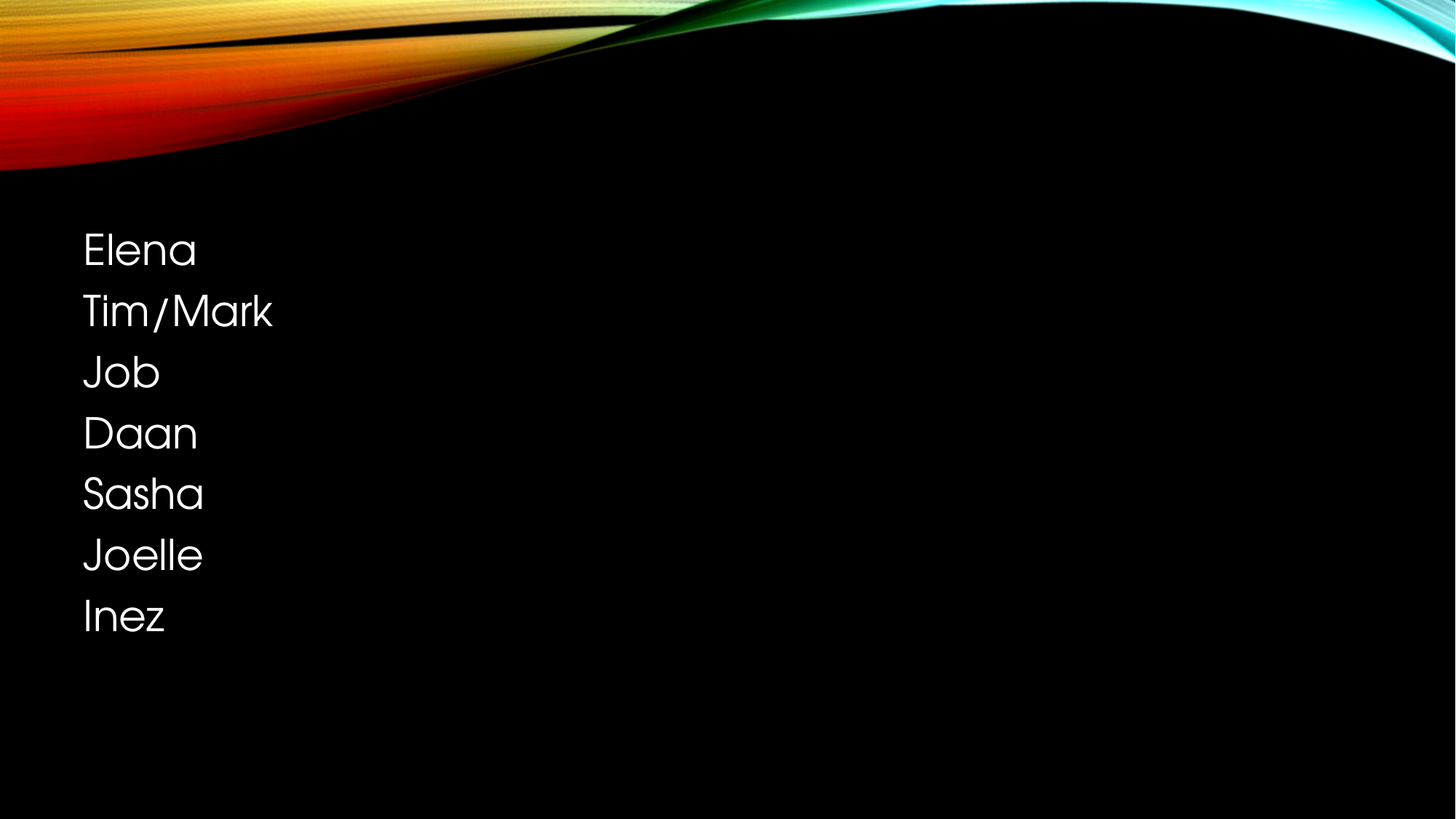

Elena
Tim/Mark
Job
Daan
Sasha
Joelle
Inez